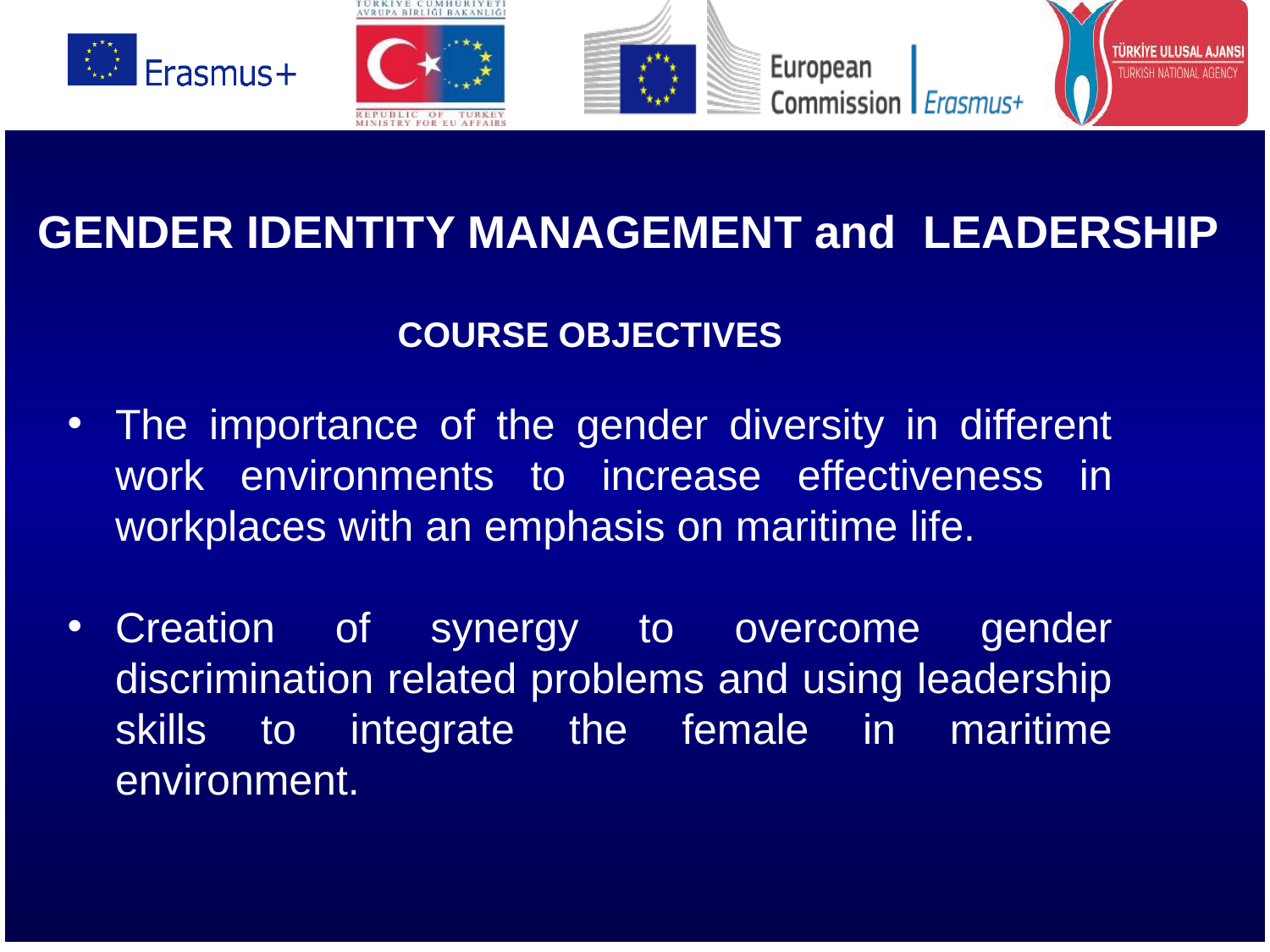

# GENDER IDENTITY MANAGEMENT and  LEADERSHIP
COURSE OBJECTIVES

The importance of the gender diversity in different work environments to increase effectiveness in workplaces with an emphasis on maritime life.

Creation of synergy to overcome gender discrimination related problems and using leadership skills to integrate the female in maritime environment.